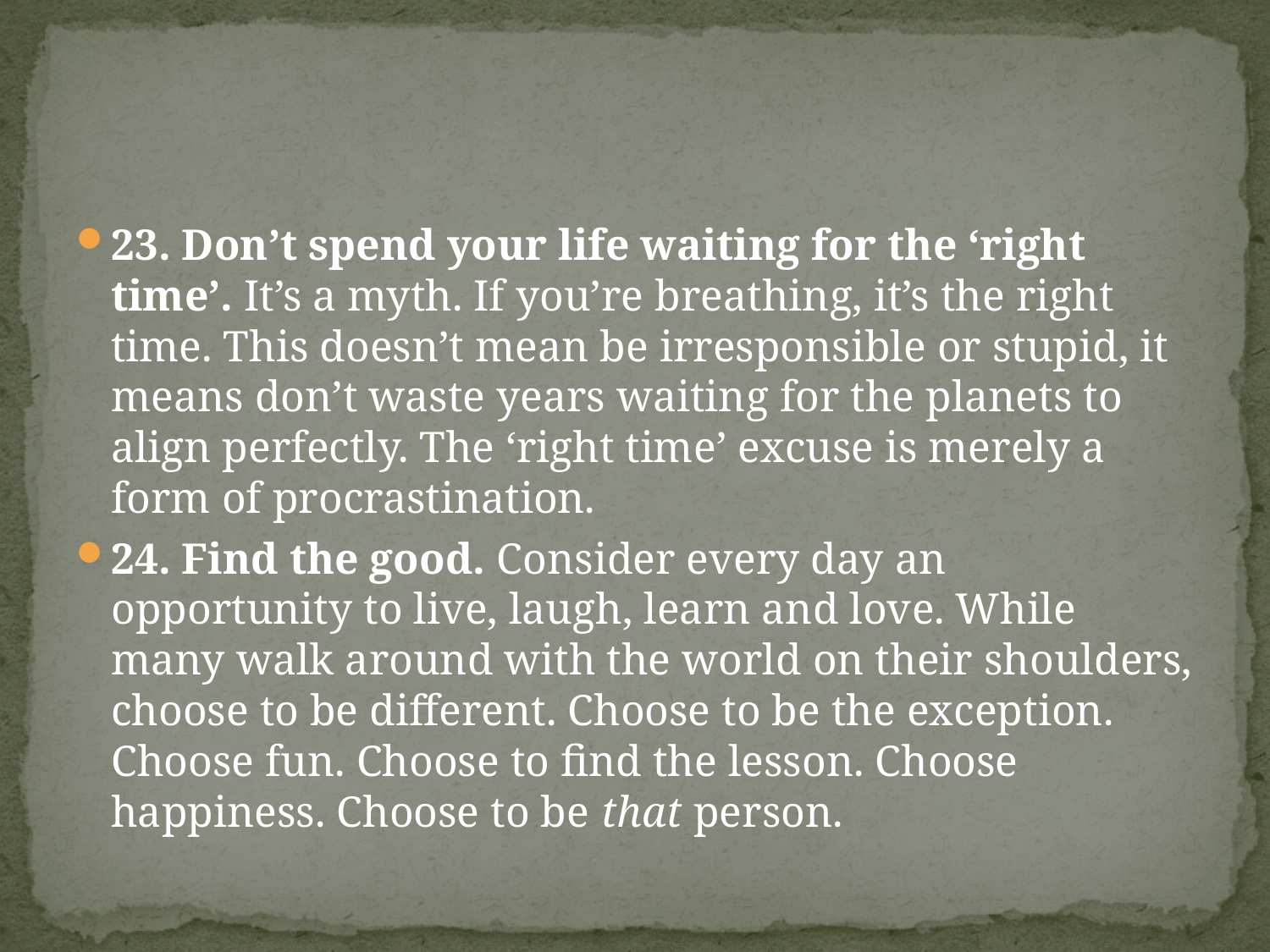

#
23. Don’t spend your life waiting for the ‘right time’. It’s a myth. If you’re breathing, it’s the right time. This doesn’t mean be irresponsible or stupid, it means don’t waste years waiting for the planets to align perfectly. The ‘right time’ excuse is merely a form of procrastination.
24. Find the good. Consider every day an opportunity to live, laugh, learn and love. While many walk around with the world on their shoulders, choose to be different. Choose to be the exception. Choose fun. Choose to find the lesson. Choose happiness. Choose to be that person.